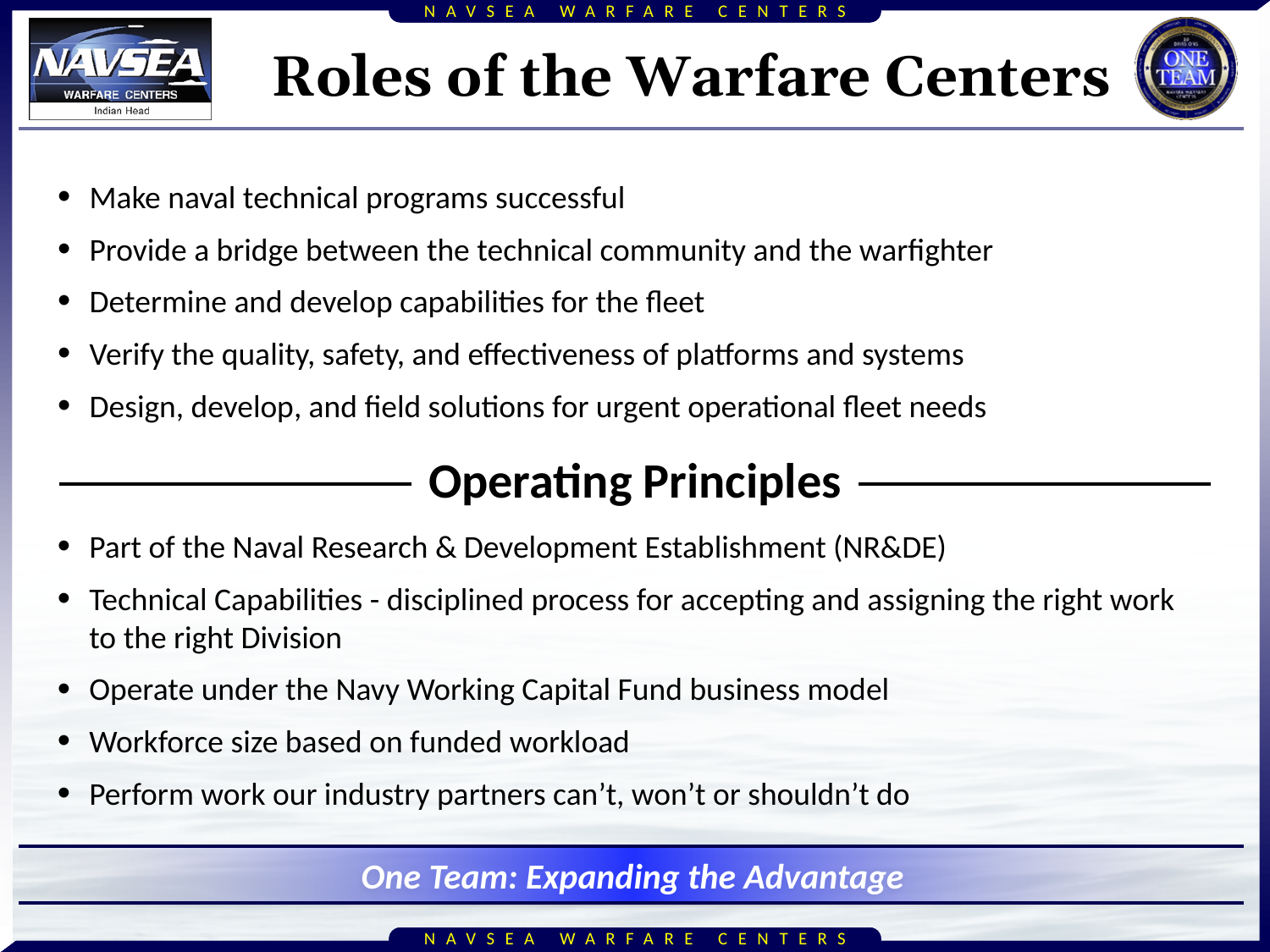

NAVSEA WARFARE CENTERS
Roles of the Warfare Centers
Make naval technical programs successful
Provide a bridge between the technical community and the warfighter
Determine and develop capabilities for the fleet
Verify the quality, safety, and effectiveness of platforms and systems
Design, develop, and field solutions for urgent operational fleet needs
Operating Principles
Part of the Naval Research & Development Establishment (NR&DE)
Technical Capabilities - disciplined process for accepting and assigning the right work to the right Division
Operate under the Navy Working Capital Fund business model
Workforce size based on funded workload
Perform work our industry partners can’t, won’t or shouldn’t do
One Team: Expanding the Advantage
NAVSEA WARFARE CENTERS